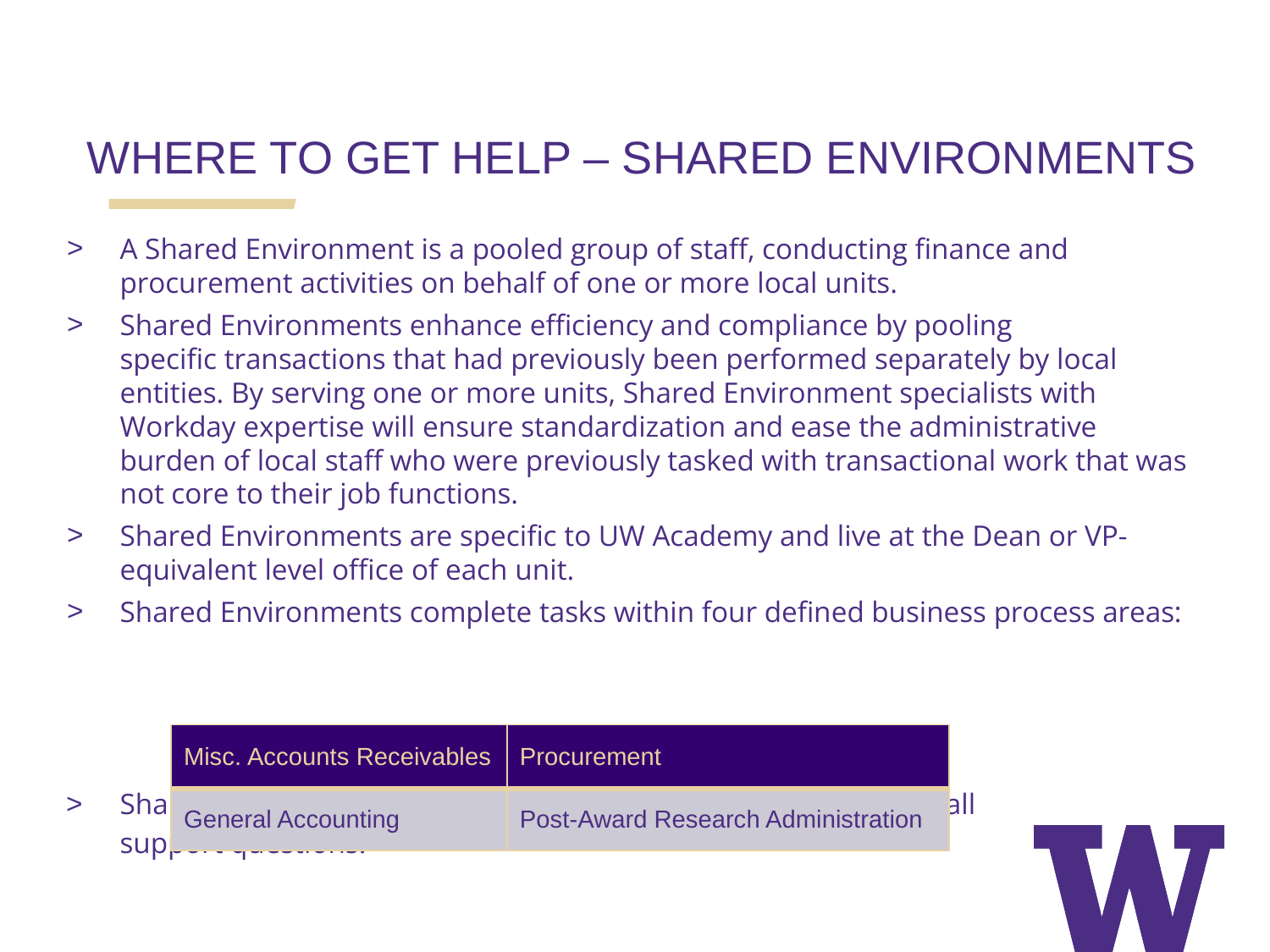

WHERE TO GET HELP – SHARED ENVIRONMENTS
A Shared Environment is a pooled group of staff, conducting finance and procurement activities on behalf of one or more local units.
Shared Environments enhance efficiency and compliance by pooling specific transactions that had previously been performed separately by local entities. By serving one or more units, Shared Environment specialists with Workday expertise will ensure standardization and ease the administrative burden of local staff who were previously tasked with transactional work that was not core to their job functions.
Shared Environments are specific to UW Academy and live at the Dean or VP-equivalent level office of each unit.
Shared Environments complete tasks within four defined business process areas:

Shared Environments are the first point of contact for units for all
support questions.

| Misc. Accounts Receivables | Procurement |
| --- | --- |
| General Accounting | Post-Award Research Administration |